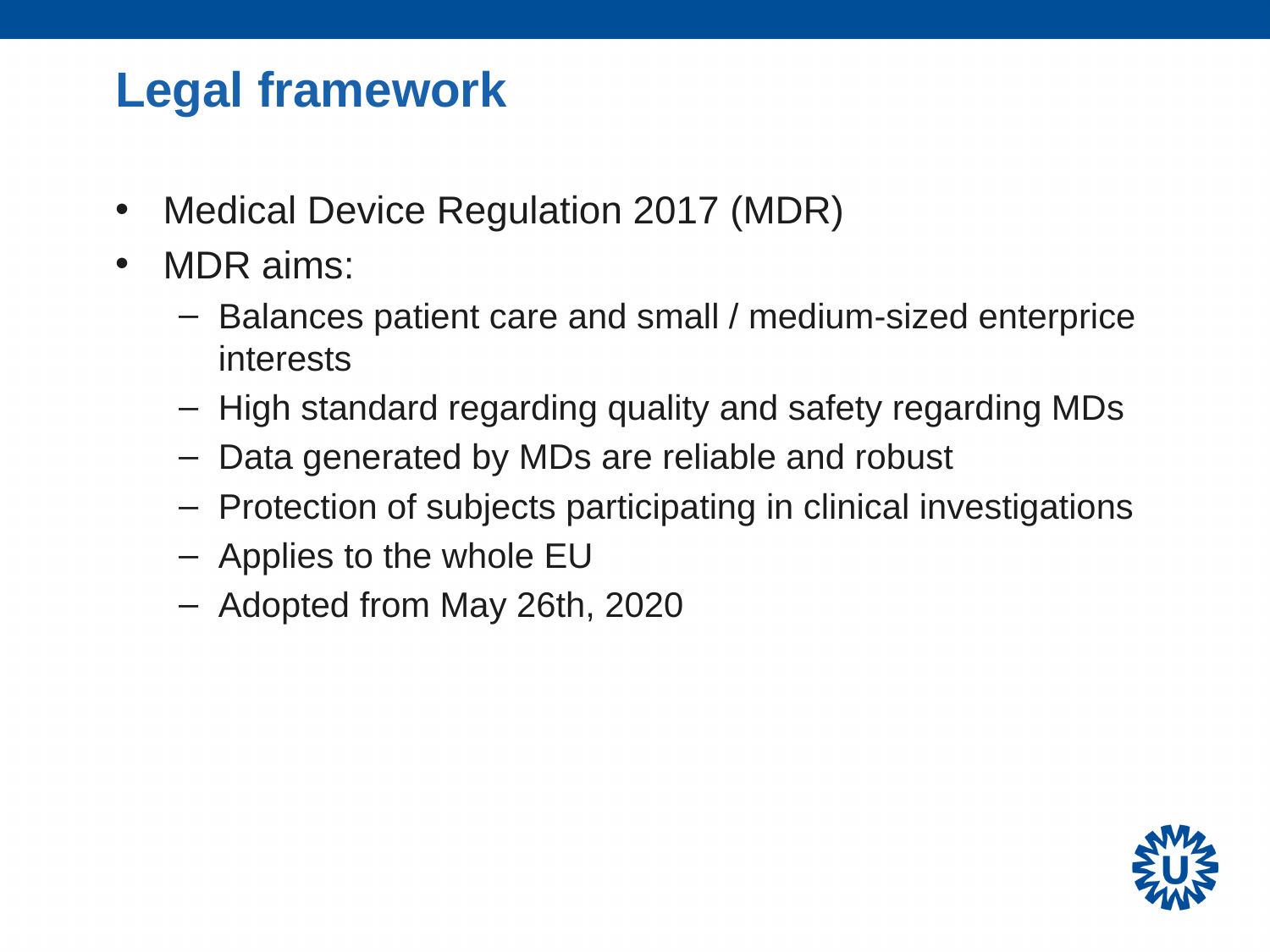

# Legal framework
Medical Device Regulation 2017 (MDR)
MDR aims:
Balances patient care and small / medium-sized enterprice interests
High standard regarding quality and safety regarding MDs
Data generated by MDs are reliable and robust
Protection of subjects participating in clinical investigations
Applies to the whole EU
Adopted from May 26th, 2020